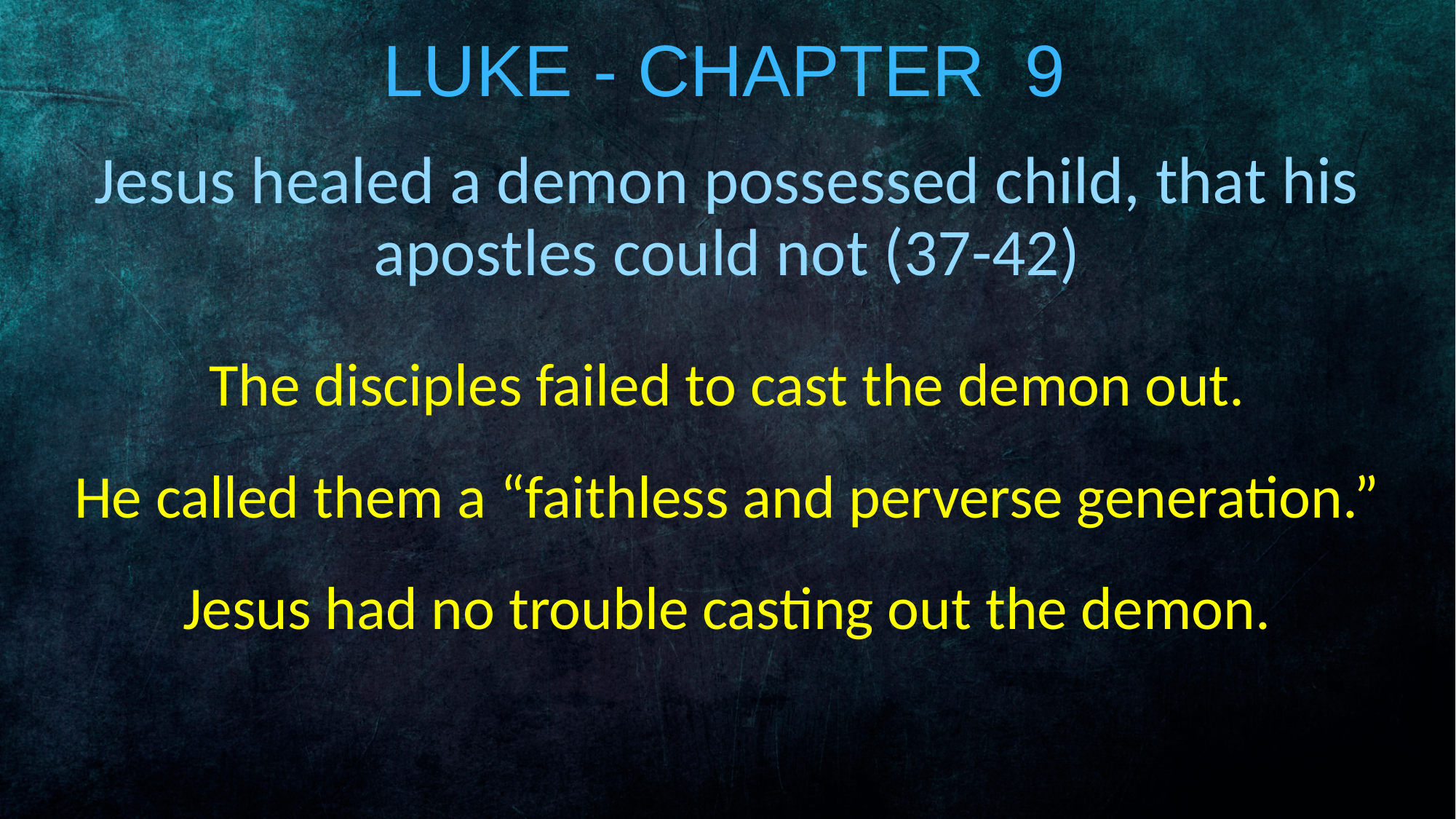

# Luke - Chapter  9
Jesus healed a demon possessed child, that his apostles could not (37-42)

The disciples failed to cast the demon out.

He called them a “faithless and perverse generation.”

Jesus had no trouble casting out the demon.